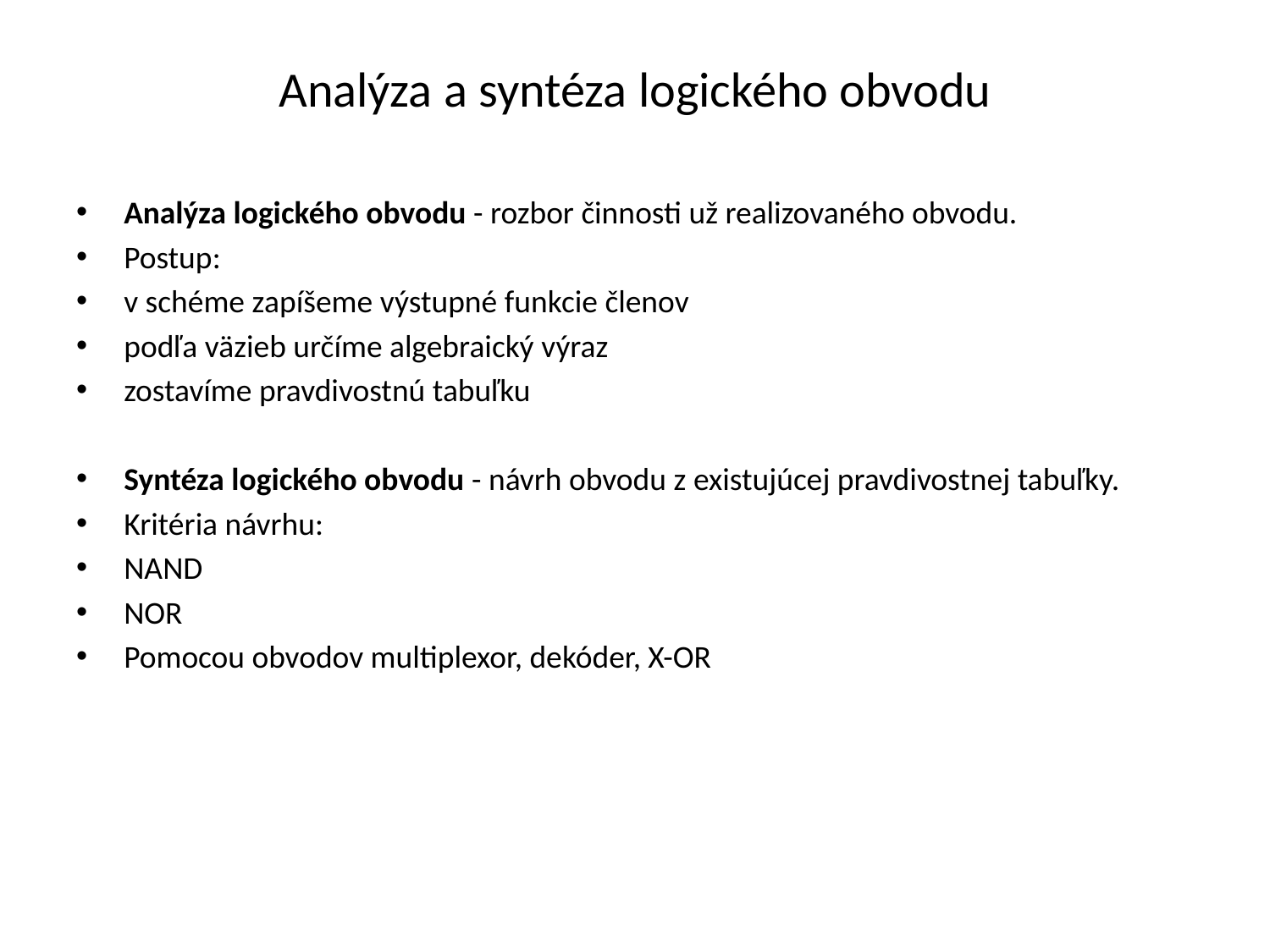

# Analýza a syntéza logického obvodu
Analýza logického obvodu - rozbor činnosti už realizovaného obvodu.
Postup:
v schéme zapíšeme výstupné funkcie členov
podľa väzieb určíme algebraický výraz
zostavíme pravdivostnú tabuľku

Syntéza logického obvodu - návrh obvodu z existujúcej pravdivostnej tabuľky.
Kritéria návrhu:
NAND
NOR
Pomocou obvodov multiplexor, dekóder, X-OR